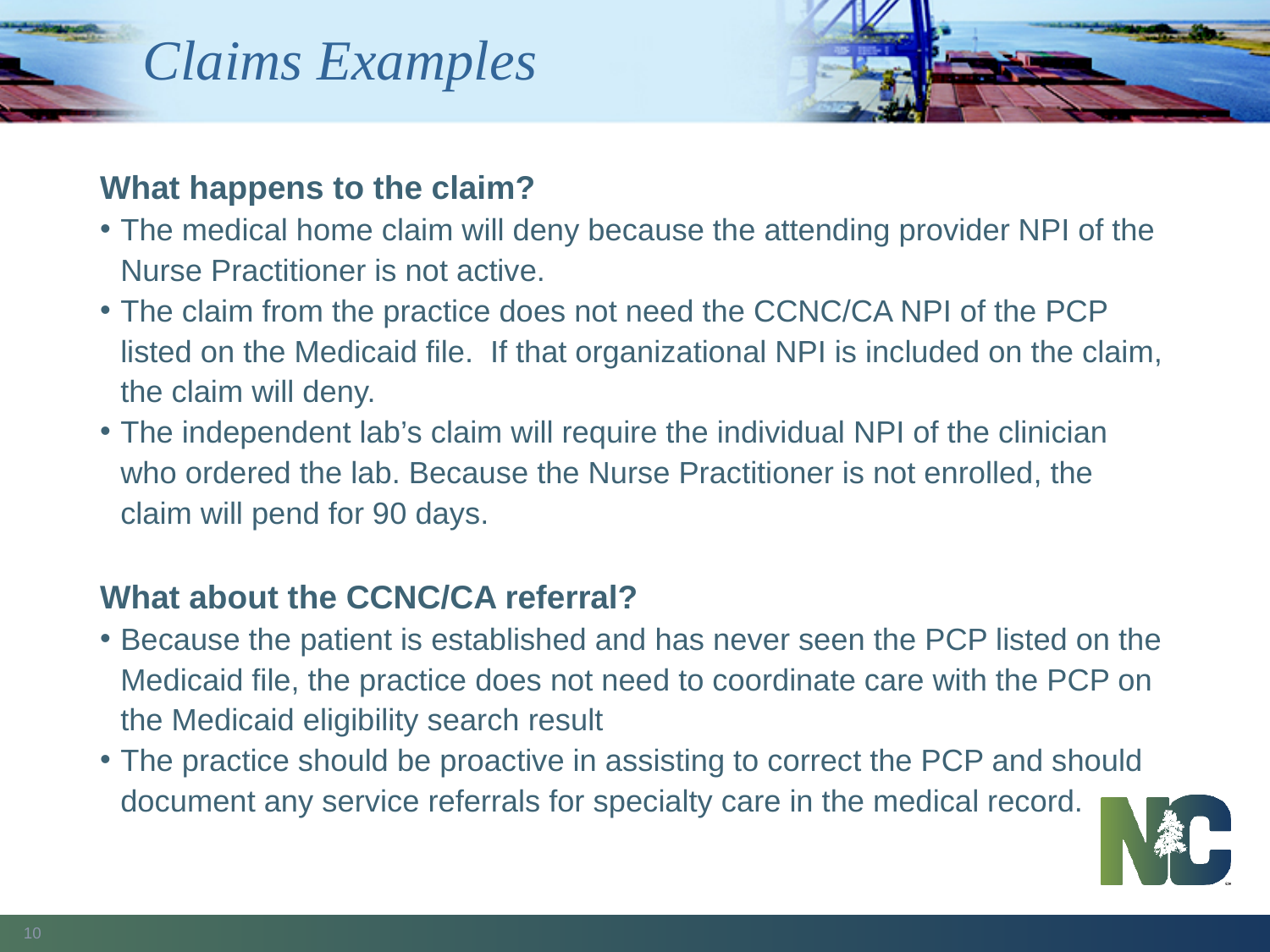

# Claims Examples
What happens to the claim?
The medical home claim will deny because the attending provider NPI of the Nurse Practitioner is not active.
The claim from the practice does not need the CCNC/CA NPI of the PCP listed on the Medicaid file.  If that organizational NPI is included on the claim, the claim will deny.
The independent lab’s claim will require the individual NPI of the clinician who ordered the lab. Because the Nurse Practitioner is not enrolled, the claim will pend for 90 days.

What about the CCNC/CA referral?
Because the patient is established and has never seen the PCP listed on the Medicaid file, the practice does not need to coordinate care with the PCP on the Medicaid eligibility search result
The practice should be proactive in assisting to correct the PCP and should document any service referrals for specialty care in the medical record.
10